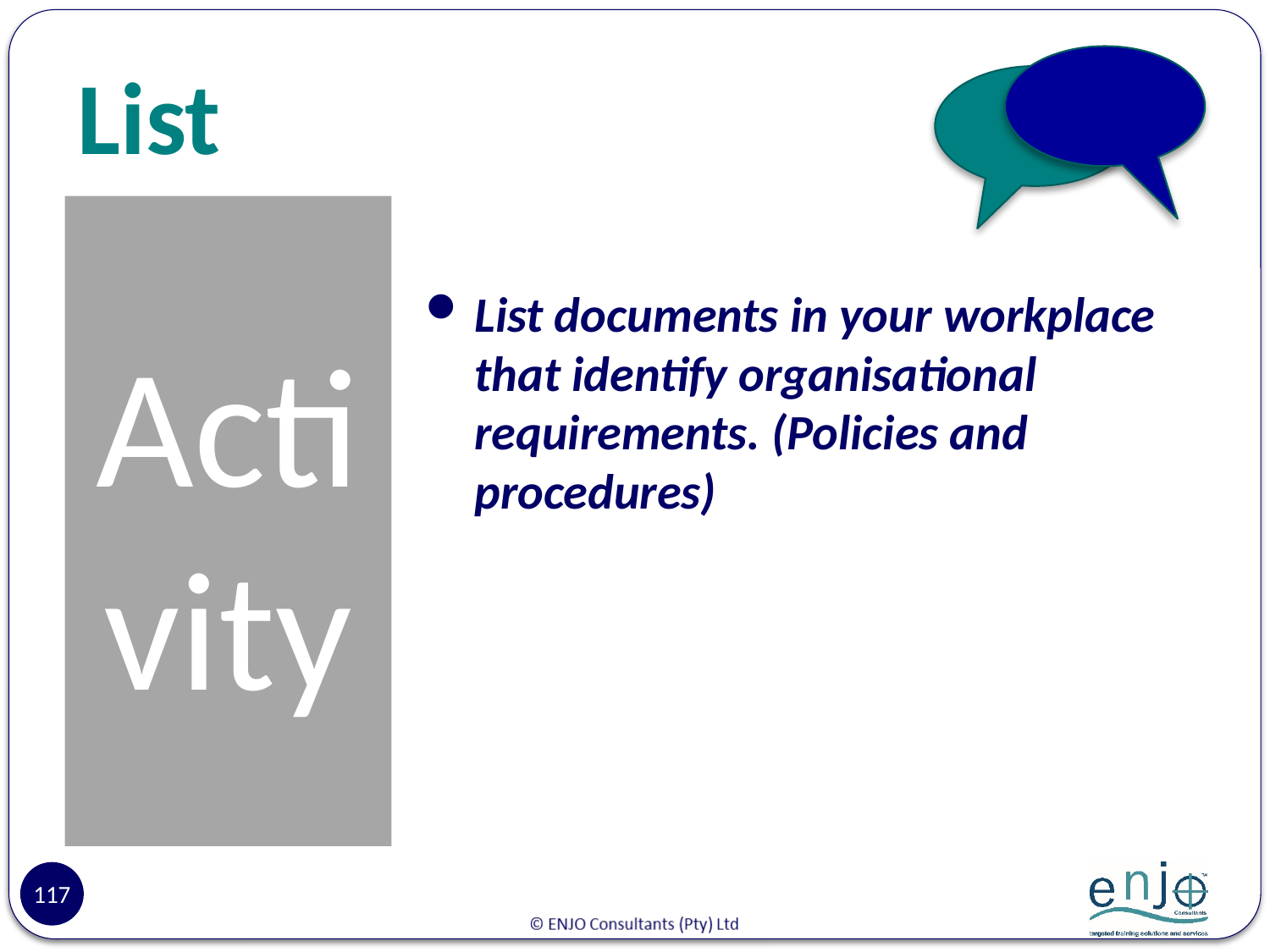

# List

Activity
List documents in your workplace that identify organisational requirements. (Policies and procedures)

117